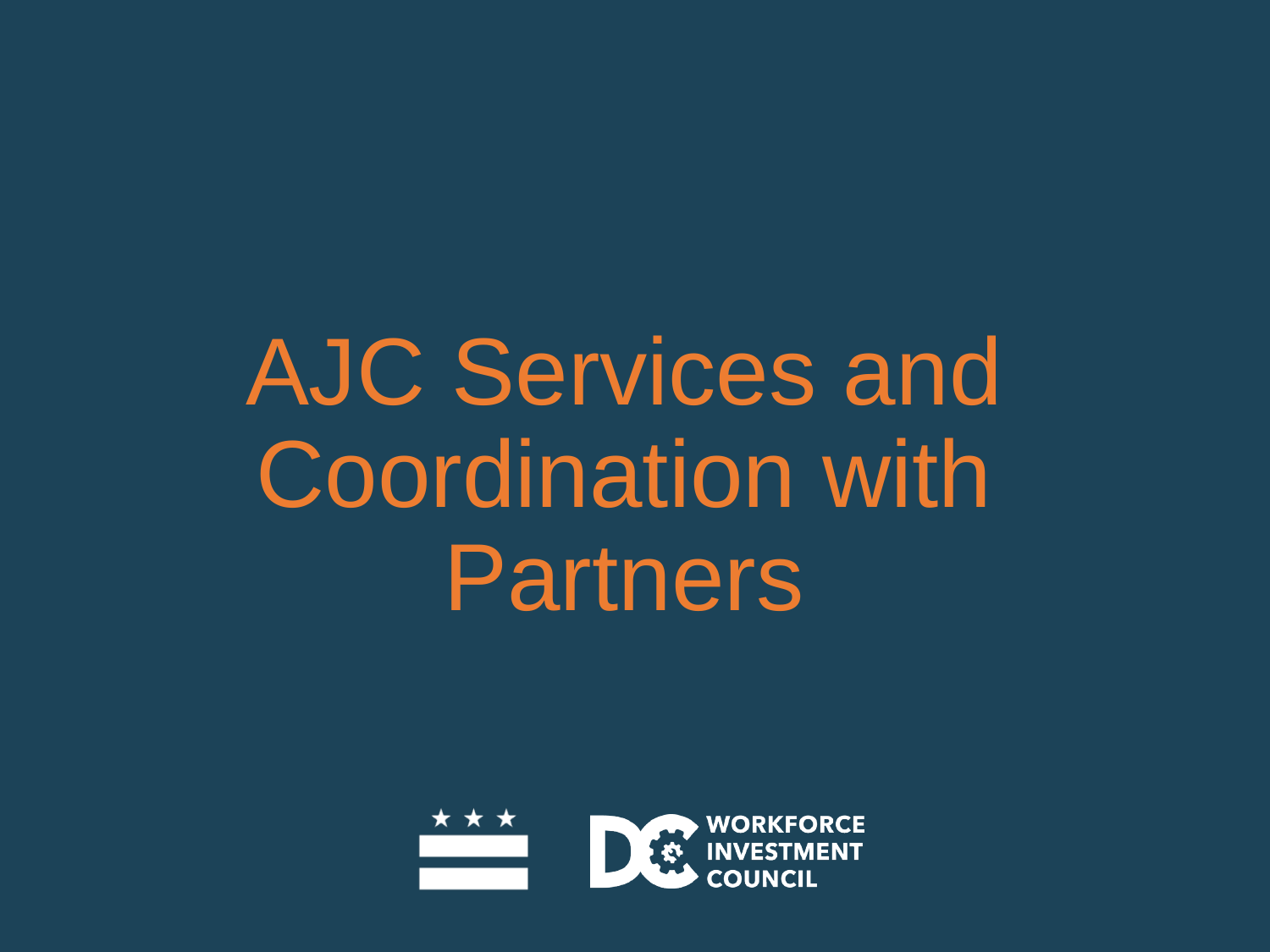

# AJC Services and Coordination with Partners